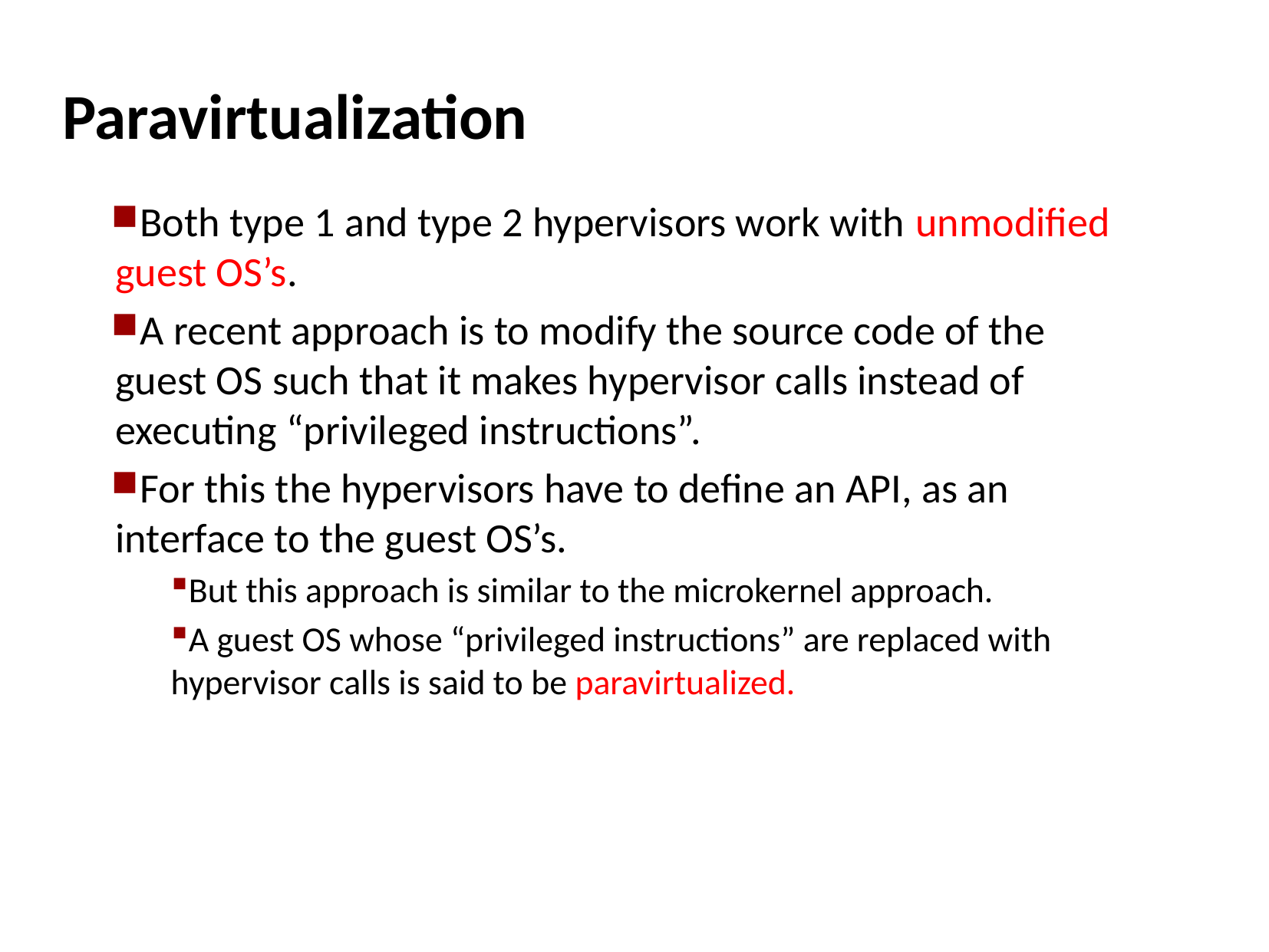

# Paravirtualization
Both type 1 and type 2 hypervisors work with unmodified guest OS’s.
A recent approach is to modify the source code of the guest OS such that it makes hypervisor calls instead of executing “privileged instructions”.
For this the hypervisors have to define an API, as an interface to the guest OS’s.
But this approach is similar to the microkernel approach.
A guest OS whose “privileged instructions” are replaced with hypervisor calls is said to be paravirtualized.